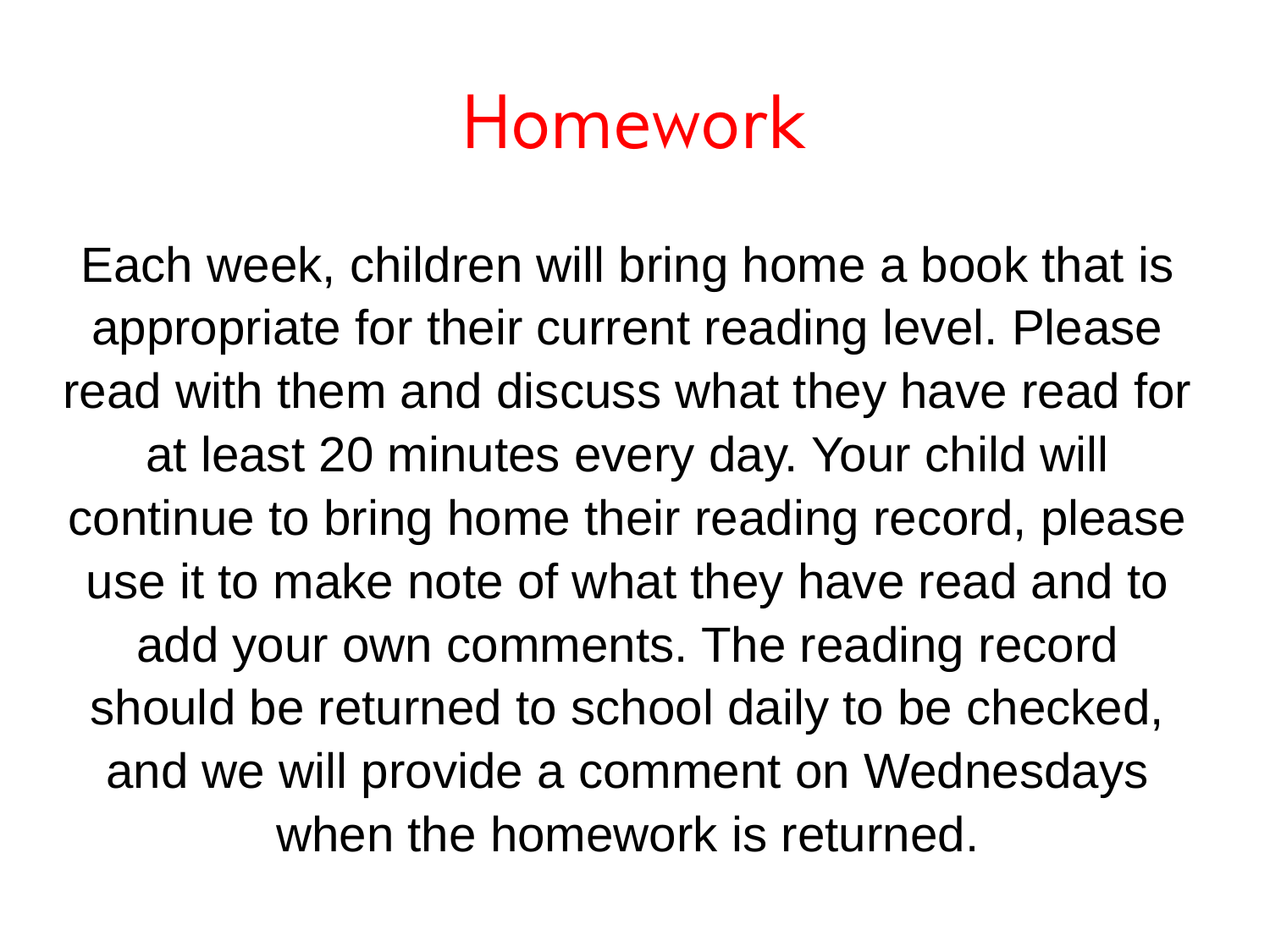

Homework
Each week, children will bring home a book that is appropriate for their current reading level. Please read with them and discuss what they have read for at least 20 minutes every day. Your child will continue to bring home their reading record, please use it to make note of what they have read and to add your own comments. The reading record should be returned to school daily to be checked, and we will provide a comment on Wednesdays when the homework is returned.